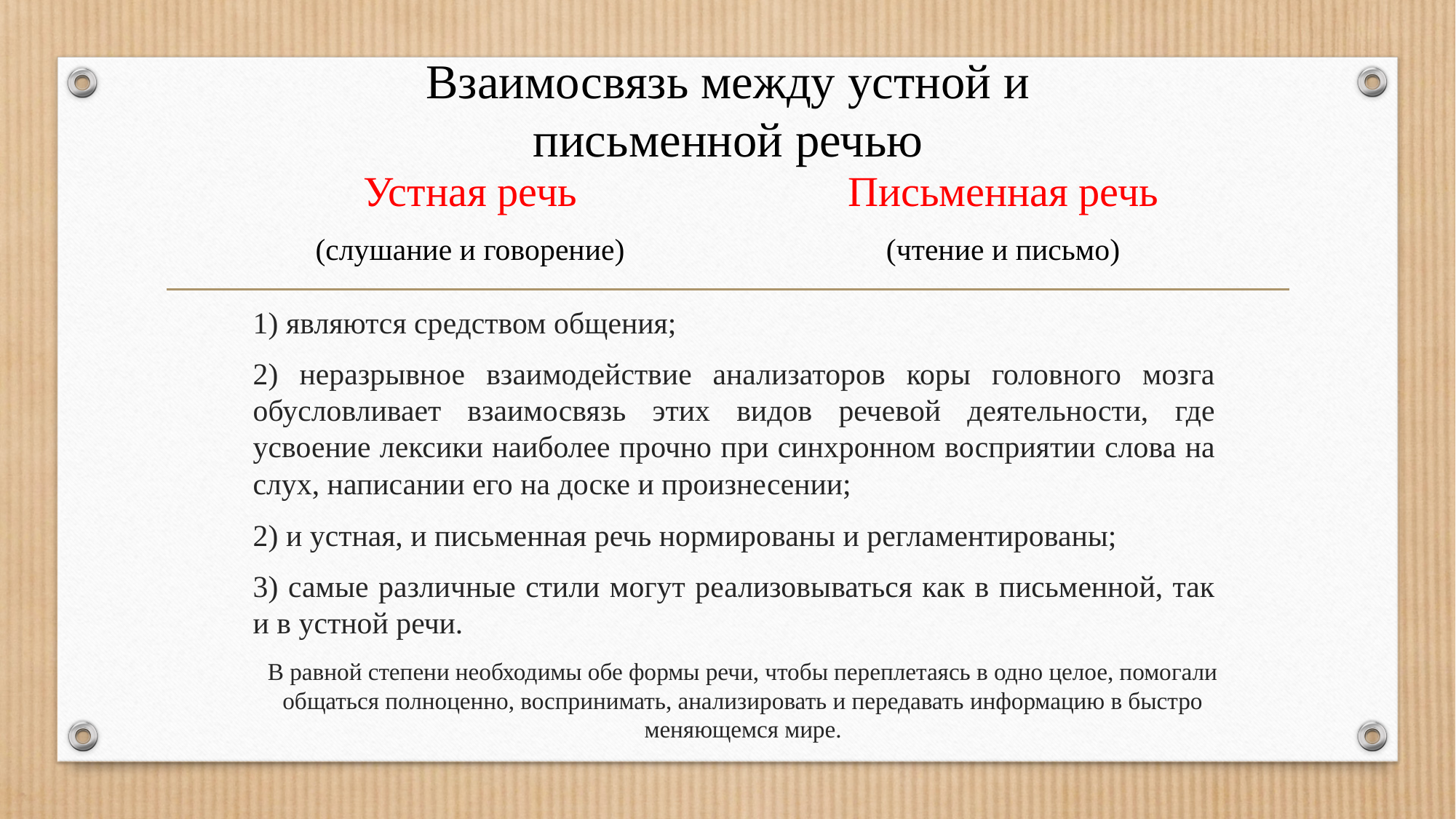

# Взаимосвязь между устной и письменной речью
Устная речь
(слушание и говорение)
Письменная речь
(чтение и письмо)

1) являются средством общения;
2) неразрывное взаимодействие анализаторов коры головного мозга обусловливает взаимосвязь этих видов речевой деятельности, где усвоение лексики наиболее прочно при синхронном восприятии слова на слух, написании его на доске и произнесении;
2) и устная, и письменная речь нормированы и регламентированы;
3) самые различные стили могут реализовываться как в письменной, так и в устной речи.

В равной степени необходимы обе формы речи, чтобы переплетаясь в одно целое, помогали общаться полноценно, воспринимать, анализировать и передавать информацию в быстро меняющемся мире.